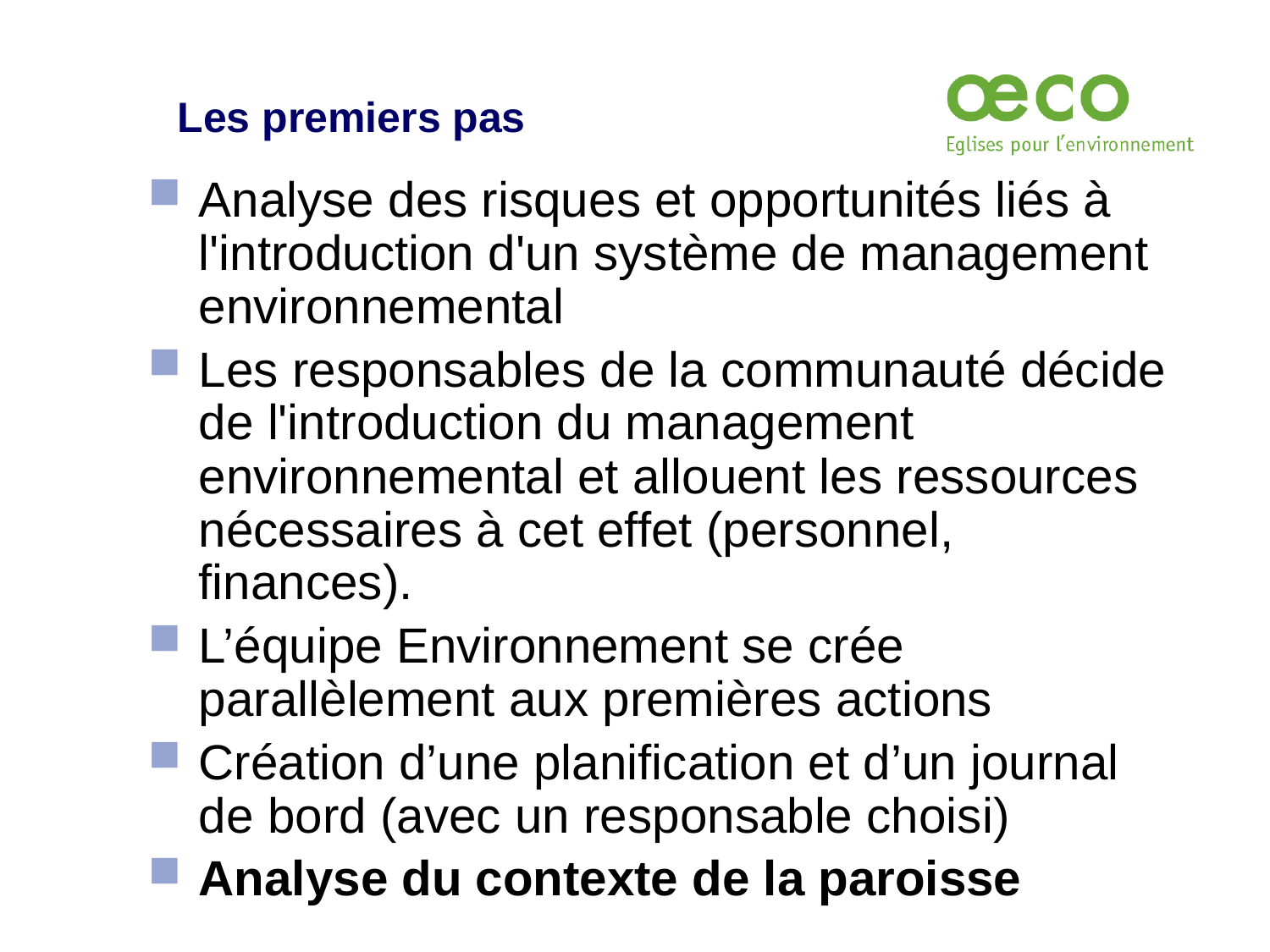

# Les premiers pas
Analyse des risques et opportunités liés à l'introduction d'un système de management environnemental
Les responsables de la communauté décide de l'introduction du management environnemental et allouent les ressources nécessaires à cet effet (personnel, finances).
L’équipe Environnement se crée parallèlement aux premières actions
Création d’une planification et d’un journal de bord (avec un responsable choisi)
Analyse du contexte de la paroisse